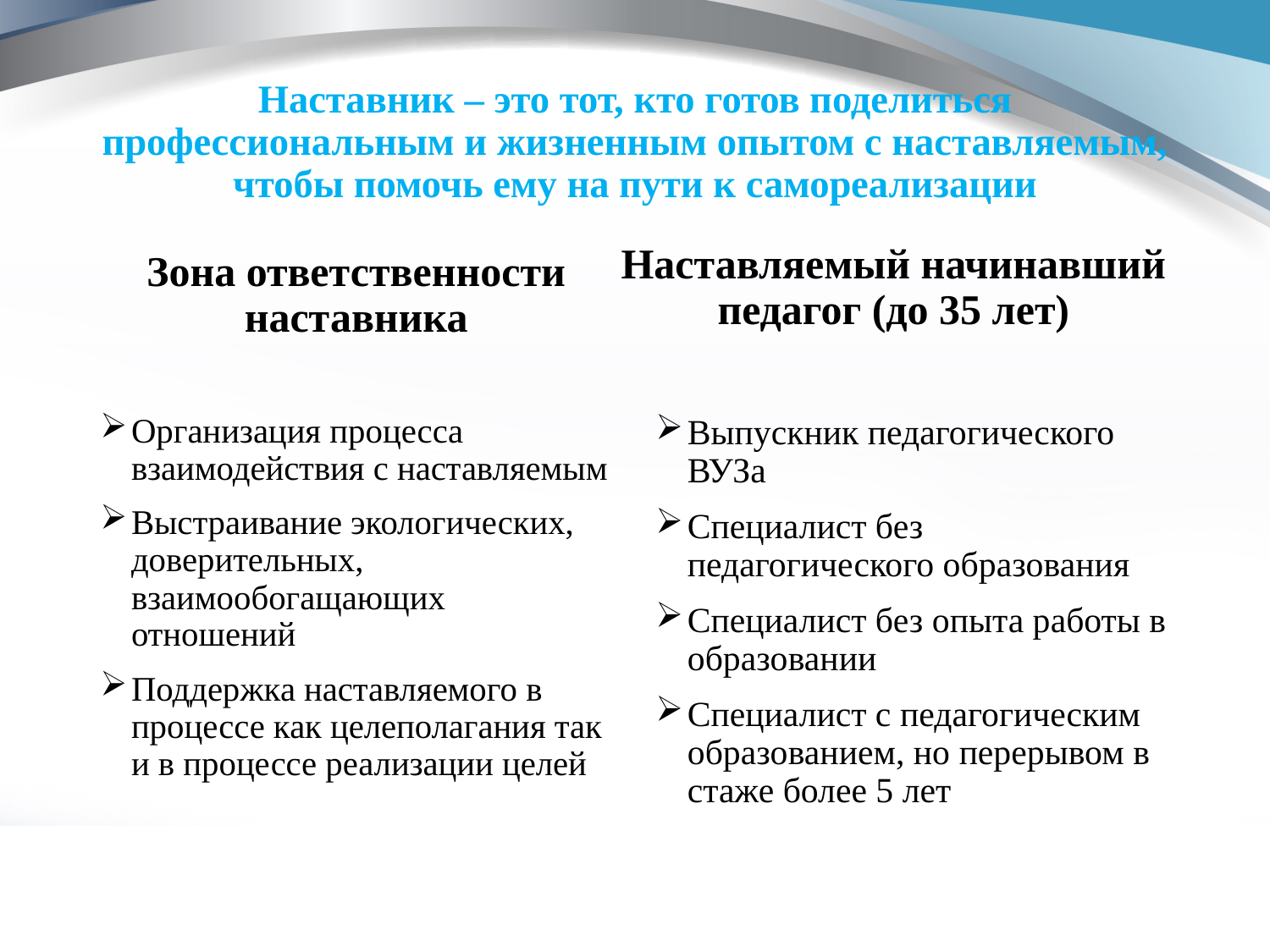

# Наставник – это тот, кто готов поделиться профессиональным и жизненным опытом с наставляемым, чтобы помочь ему на пути к самореализации
Зона ответственности наставника
Наставляемый начинавший педагог (до 35 лет)

Организация процесса взаимодействия с наставляемым
Выстраивание экологических, доверительных, взаимообогащающих отношений
Поддержка наставляемого в процессе как целеполагания так и в процессе реализации целей

Выпускник педагогического ВУЗа
Специалист без педагогического образования
Специалист без опыта работы в образовании
Специалист с педагогическим образованием, но перерывом в стаже более 5 лет